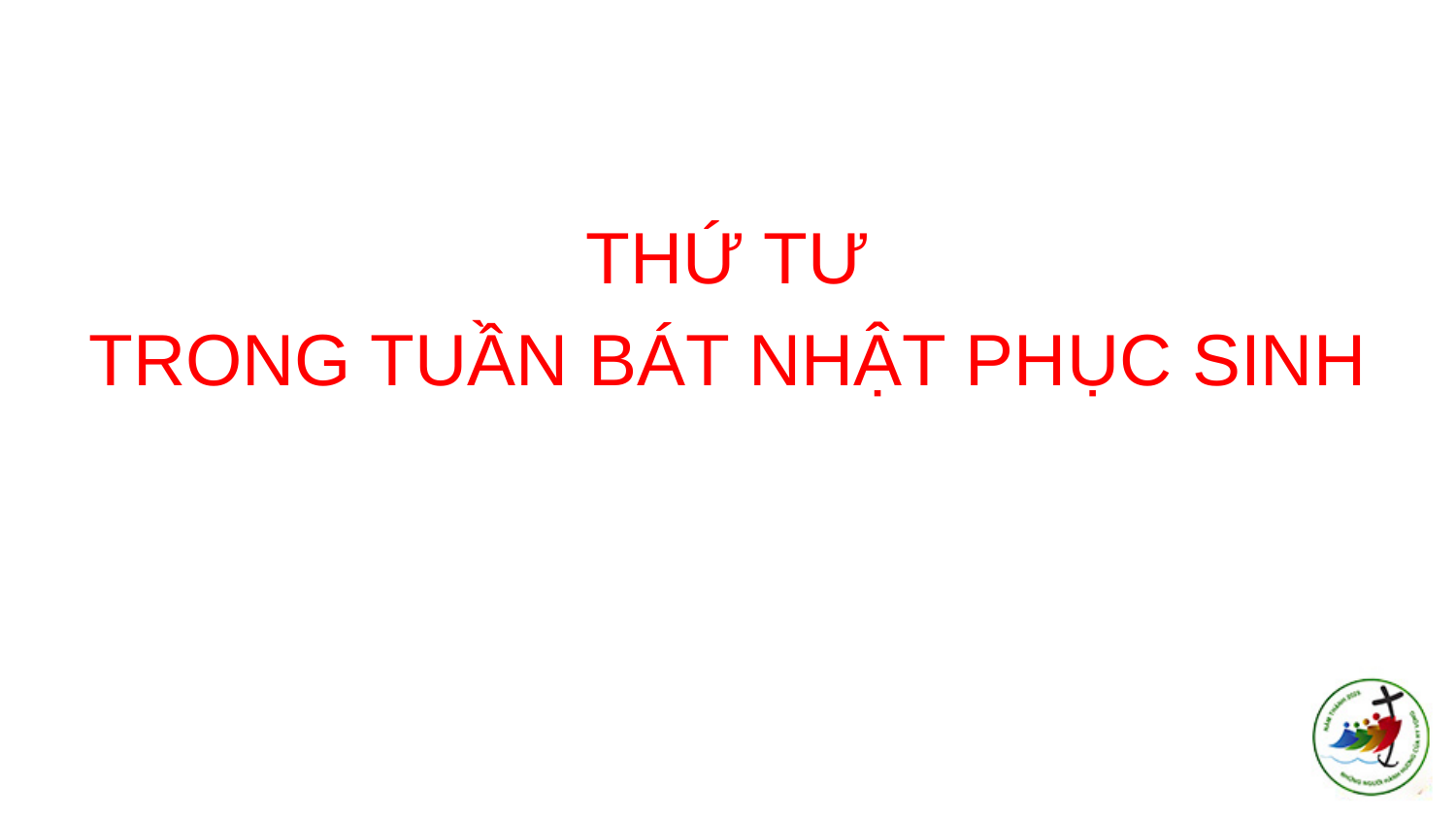

THỨ TƯ
TRONG TUẦN BÁT NHẬT PHỤC SINH